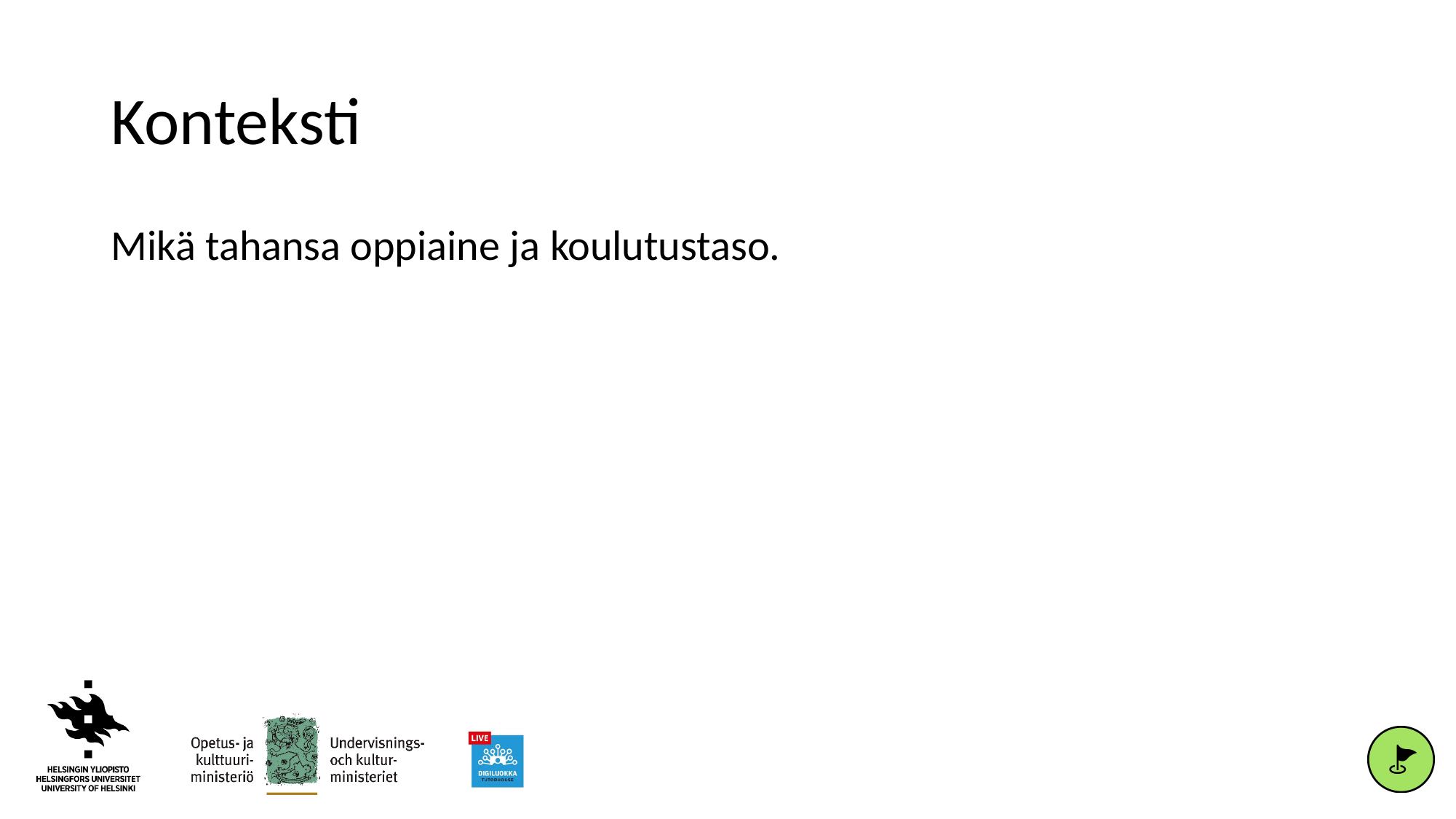

# Konteksti
Mikä tahansa oppiaine ja koulutustaso.